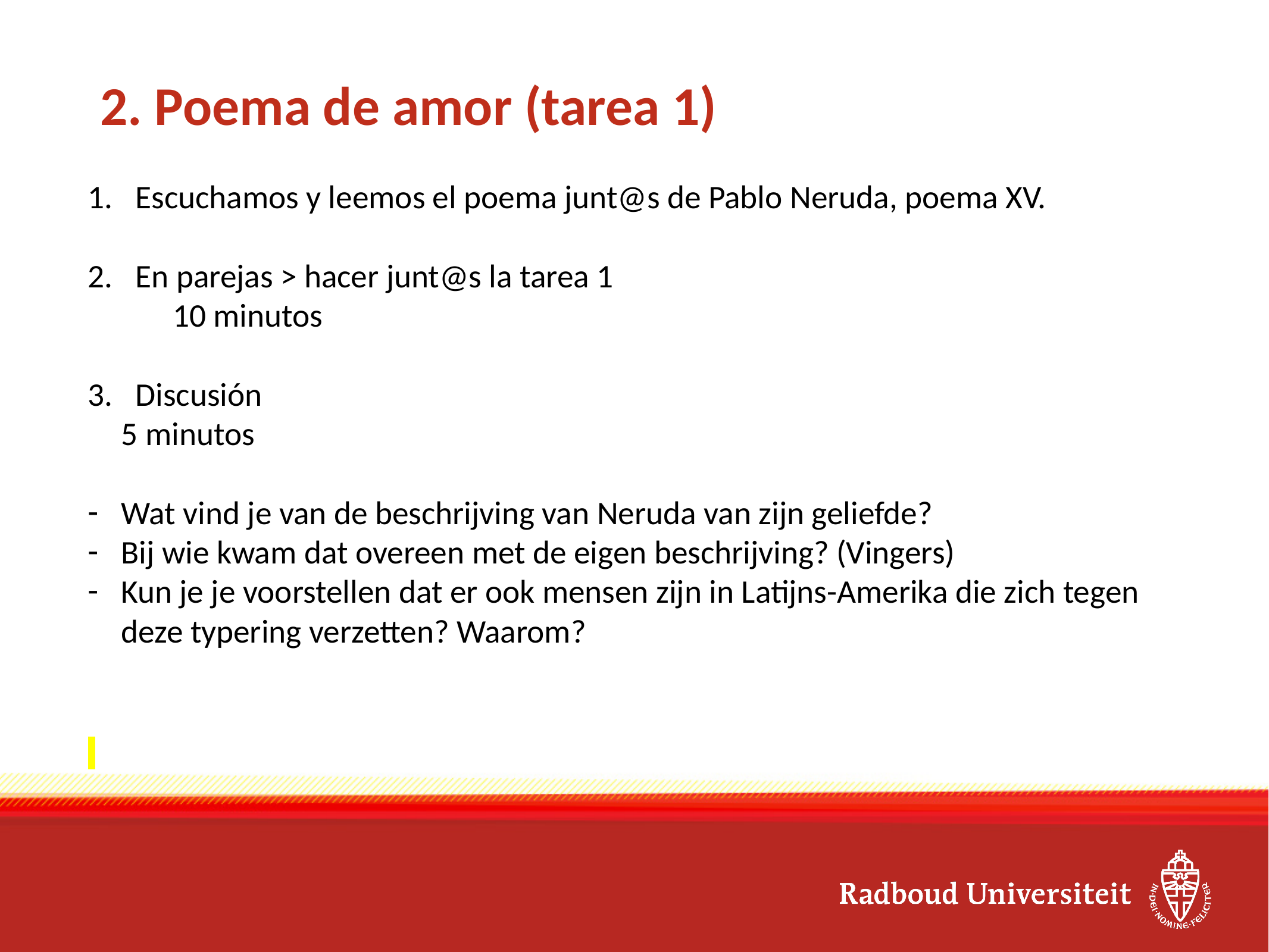

# 2. Poema de amor (tarea 1)
Escuchamos y leemos el poema junt@s de Pablo Neruda, poema XV.

En parejas > hacer junt@s la tarea 1
	10 minutos

Discusión
	5 minutos

Wat vind je van de beschrijving van Neruda van zijn geliefde?
Bij wie kwam dat overeen met de eigen beschrijving? (Vingers)
Kun je je voorstellen dat er ook mensen zijn in Latijns-Amerika die zich tegen deze typering verzetten? Waarom?